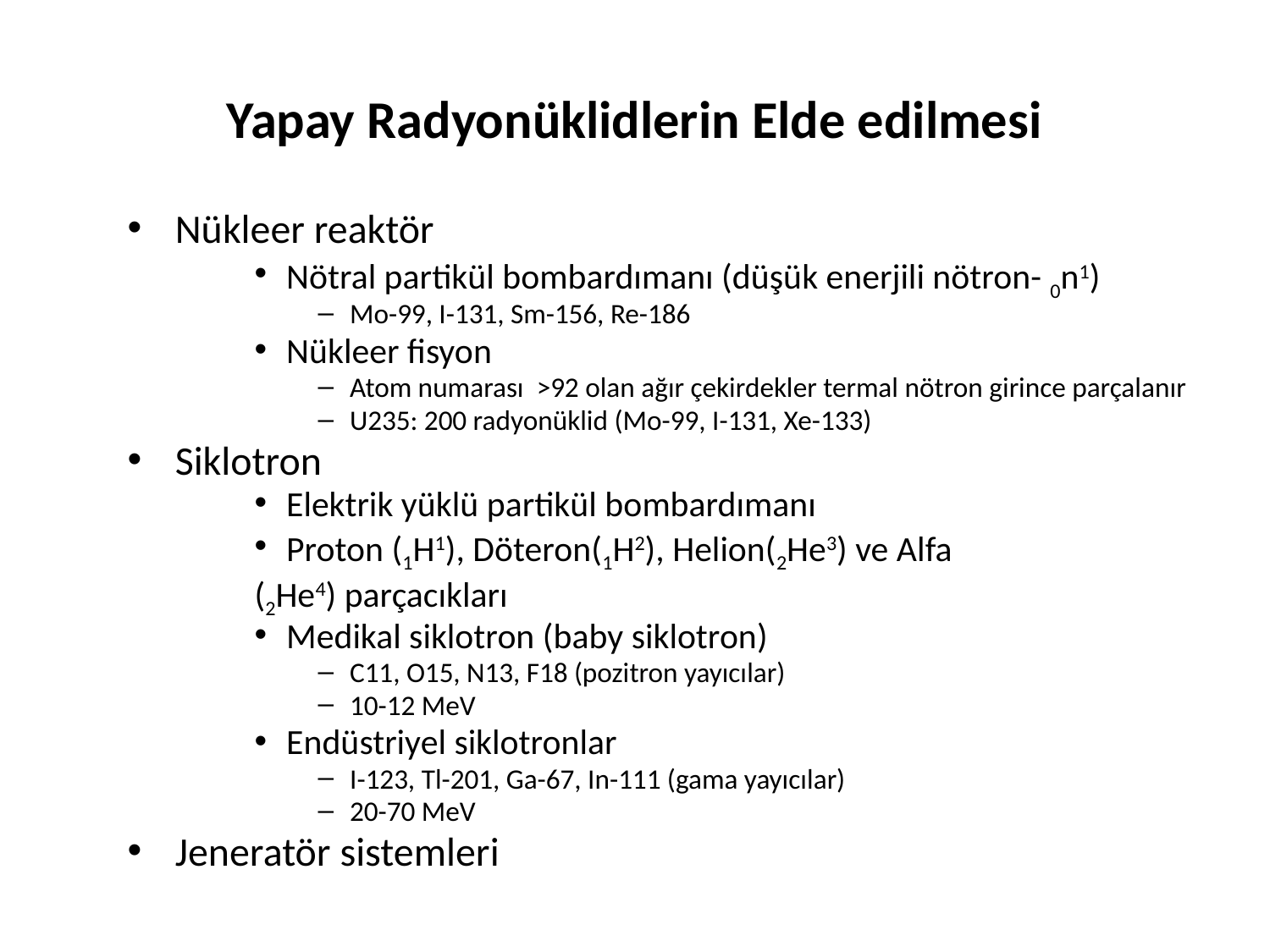

Yapay Radyonüklidlerin Elde edilmesi
Nükleer reaktör
Nötral partikül bombardımanı (düşük enerjili nötron- 0n1)
Mo-99, I-131, Sm-156, Re-186
Nükleer fisyon
Atom numarası  >92 olan ağır çekirdekler termal nötron girince parçalanır
U235: 200 radyonüklid (Mo-99, I-131, Xe-133)
Siklotron
Elektrik yüklü partikül bombardımanı
Proton (1H1), Döteron(1H2), Helion(2He3) ve Alfa
(2He4) parçacıkları
Medikal siklotron (baby siklotron)
C11, O15, N13, F18 (pozitron yayıcılar)
10-12 MeV
Endüstriyel siklotronlar
I-123, Tl-201, Ga-67, In-111 (gama yayıcılar)
20-70 MeV
Jeneratör sistemleri